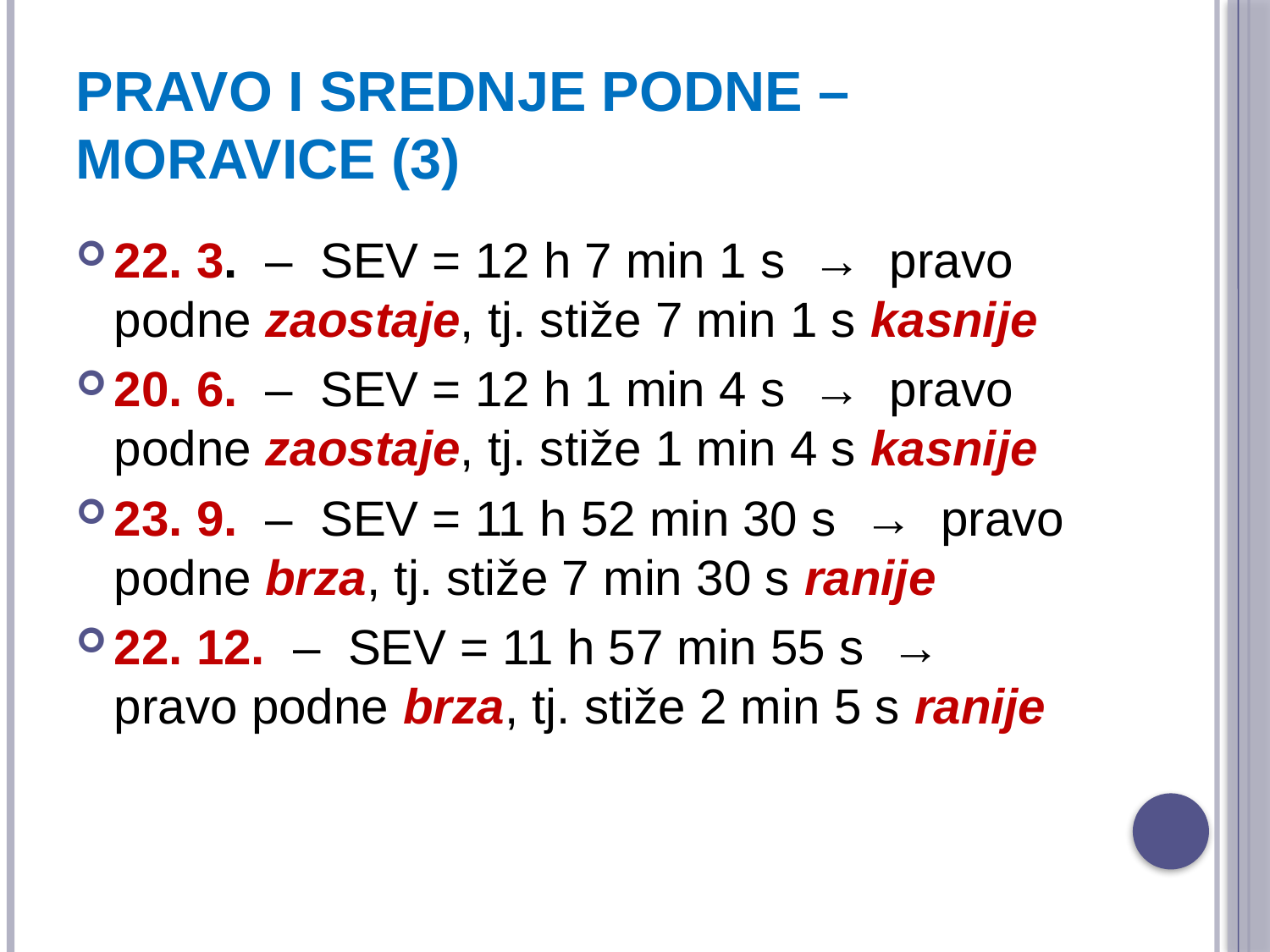

# pravo i srednje podne – moravice (3)
22. 3.  –  SEV = 12 h 7 min 1 s  →  pravo podne zaostaje, tj. stiže 7 min 1 s kasnije
20. 6.  –  SEV = 12 h 1 min 4 s  →  pravo podne zaostaje, tj. stiže 1 min 4 s kasnije
23. 9.  –  SEV = 11 h 52 min 30 s  →  pravo podne brza, tj. stiže 7 min 30 s ranije
22. 12.  –  SEV = 11 h 57 min 55 s  →  pravo podne brza, tj. stiže 2 min 5 s ranije